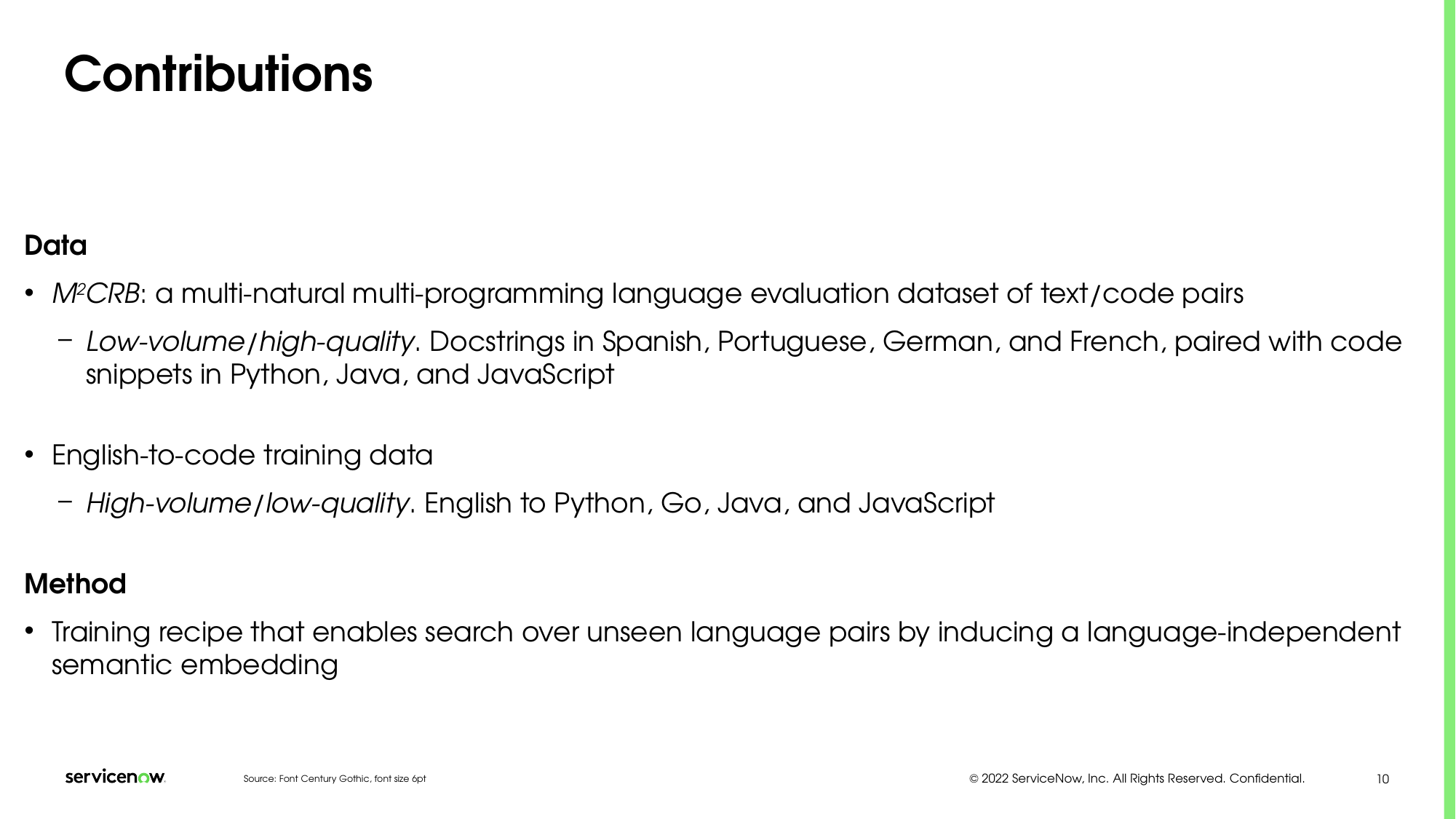

# Contributions
Data
M2CRB: a multi-natural multi-programming language evaluation dataset of text/code pairs
Low-volume/high-quality. Docstrings in Spanish, Portuguese, German, and French, paired with code snippets in Python, Java, and JavaScript
English-to-code training data
High-volume/low-quality. English to Python, Go, Java, and JavaScript
Method
Training recipe that enables search over unseen language pairs by inducing a language-independent semantic embedding
Source: Font Century Gothic, font size 6pt